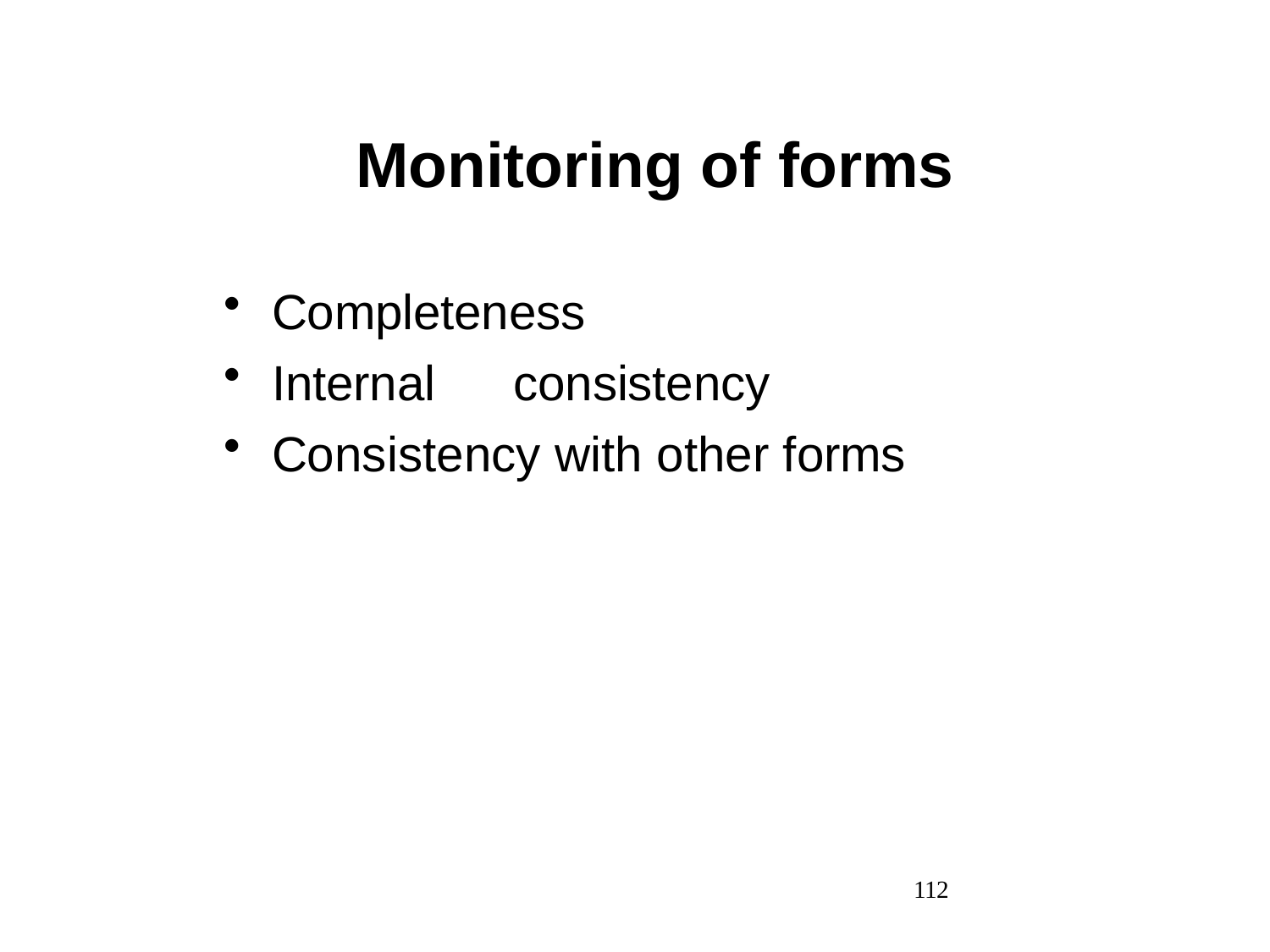

# Monitoring of forms
Completeness
Internal	consistency
Consistency with other forms
112